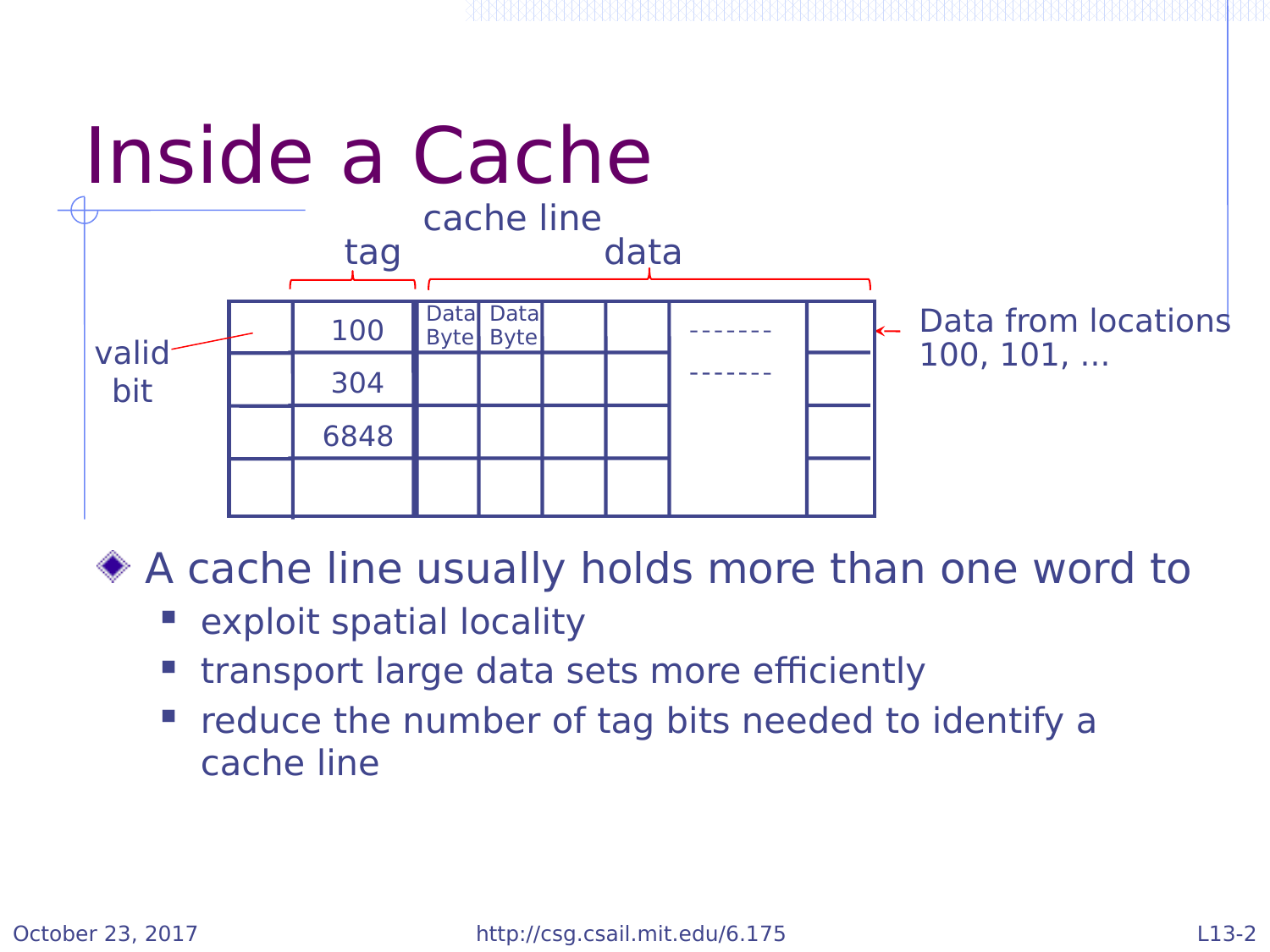

# Inside a Cache

           cache line
    tag                  data

Data from locations 100, 101, ...

Data
Byte
Data
Byte

100

304

6848

valid bit

A cache line usually holds more than one word to
exploit spatial locality
transport large data sets more efficiently
reduce the number of tag bits needed to identify a cache line

October 23, 2017
http://csg.csail.mit.edu/6.175
L13-2